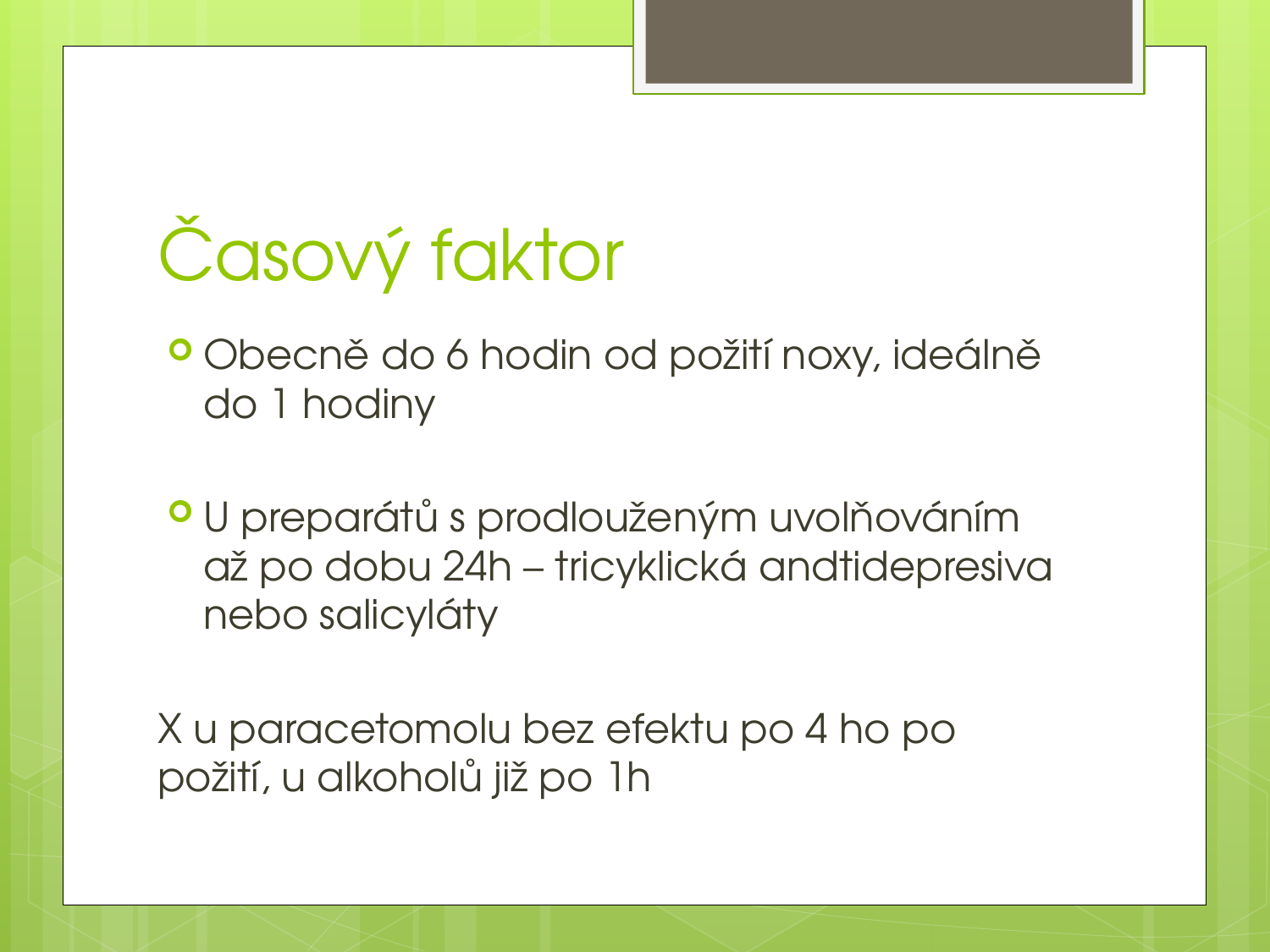

# Časový faktor
Obecně do 6 hodin od požití noxy, ideálně do 1 hodiny

U preparátů s prodlouženým uvolňováním až po dobu 24h – tricyklická andtidepresiva nebo salicyláty

X u paracetomolu bez efektu po 4 ho po požití, u alkoholů již po 1h